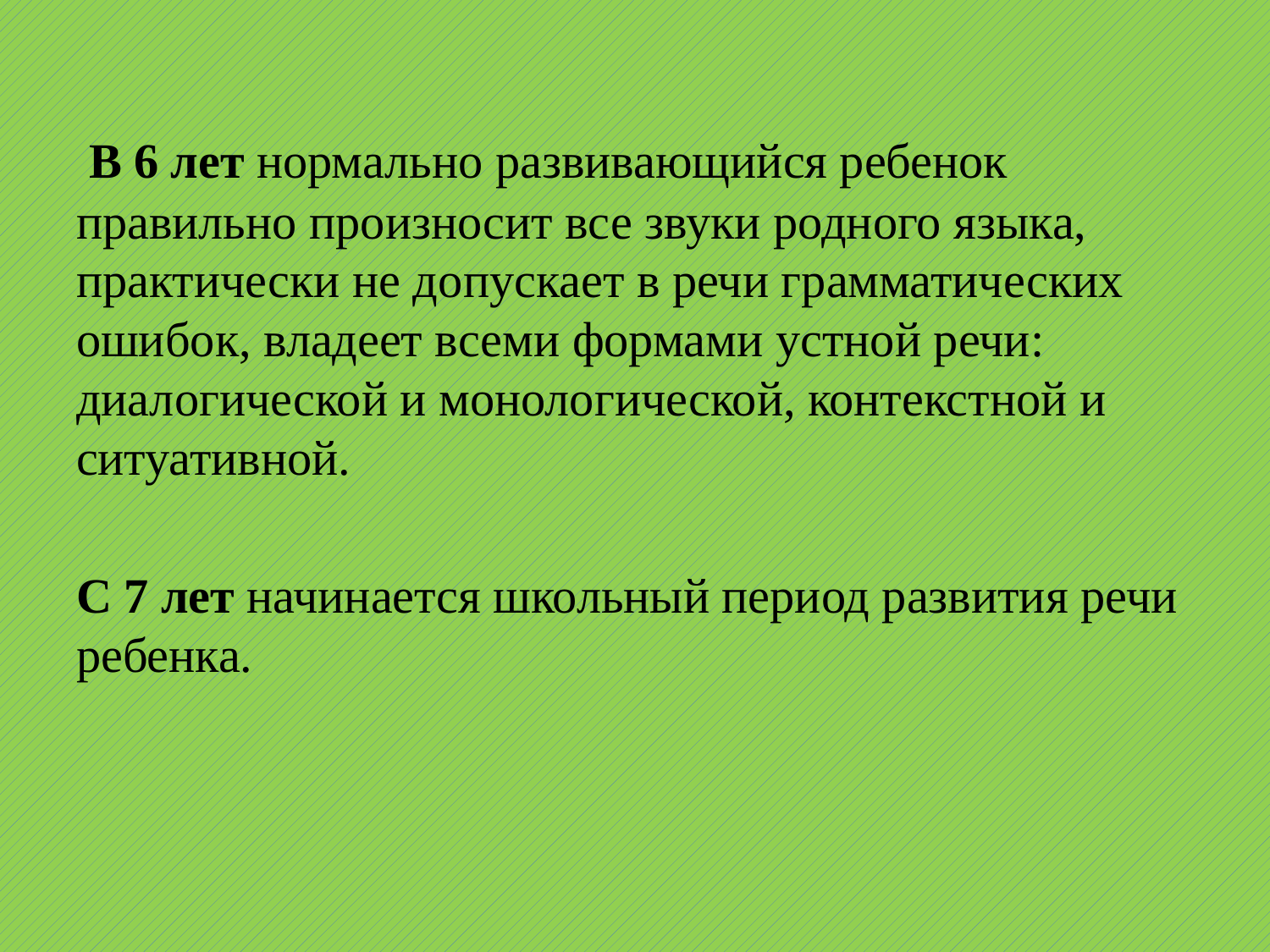

В 6 лет нормально развивающийся ребенок правильно произносит все звуки родного языка, практически не допускает в речи грамматических ошибок, владеет всеми формами устной речи: диалогической и монологической, контекстной и ситуативной.

С 7 лет начинается школьный период развития речи ребенка.

#